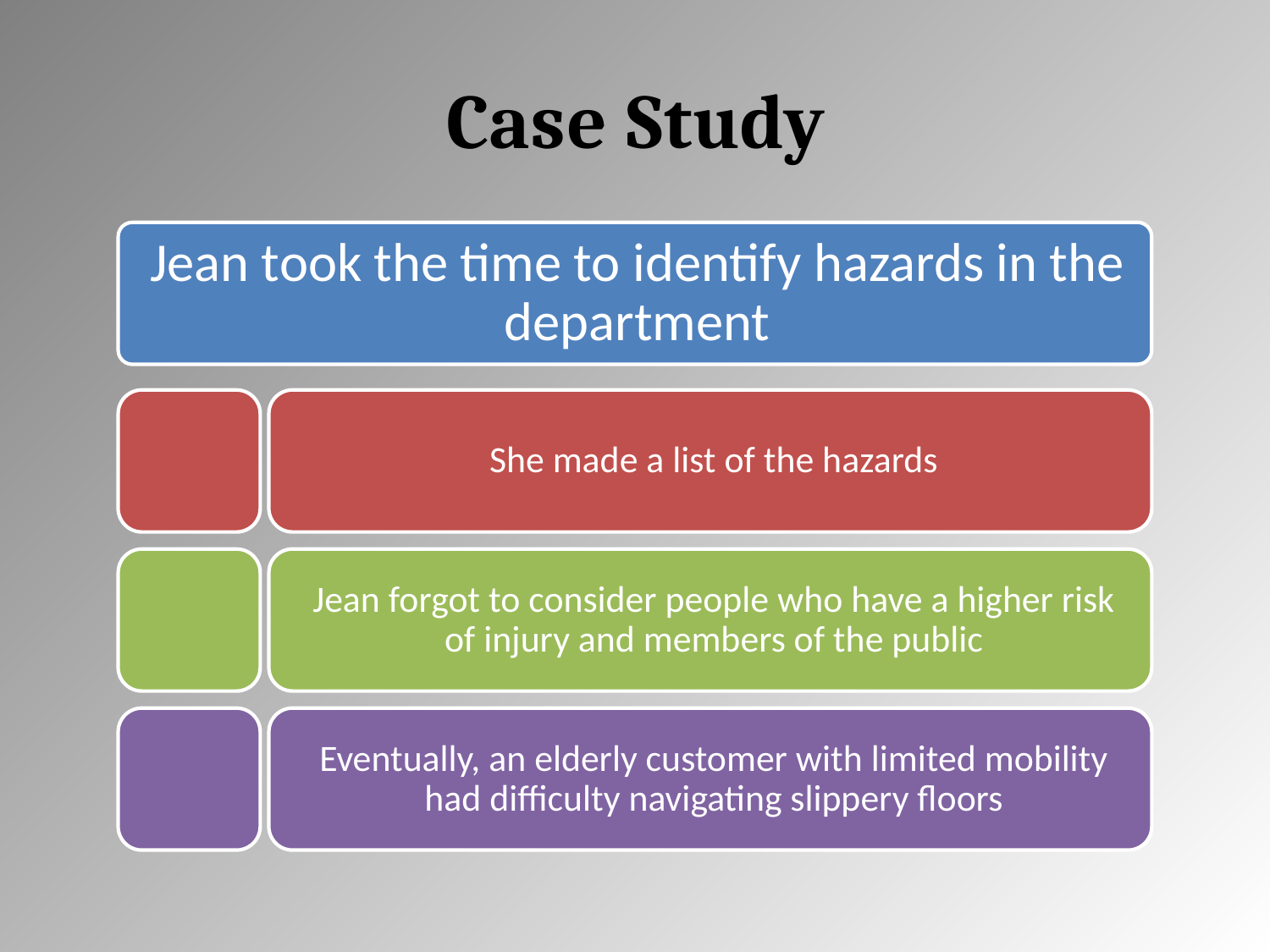

# Case Study
Jean took the time to identify hazards in the department
She made a list of the hazards
Jean forgot to consider people who have a higher risk of injury and members of the public
Eventually, an elderly customer with limited mobility had difficulty navigating slippery floors